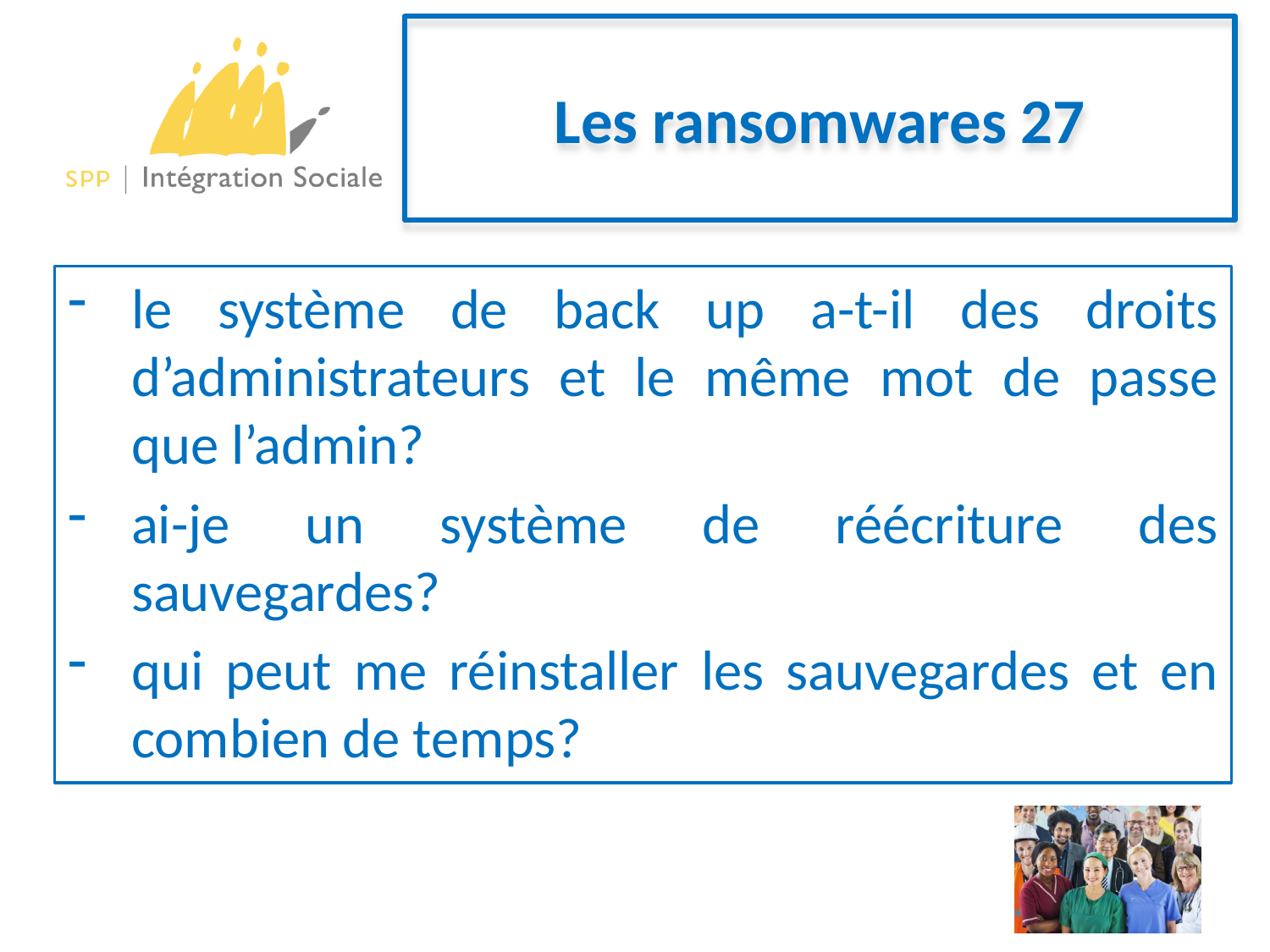

# Les ransomwares 27
le système de back up a-t-il des droits d’administrateurs et le même mot de passe que l’admin?
ai-je un système de réécriture des sauvegardes?
qui peut me réinstaller les sauvegardes et en combien de temps?